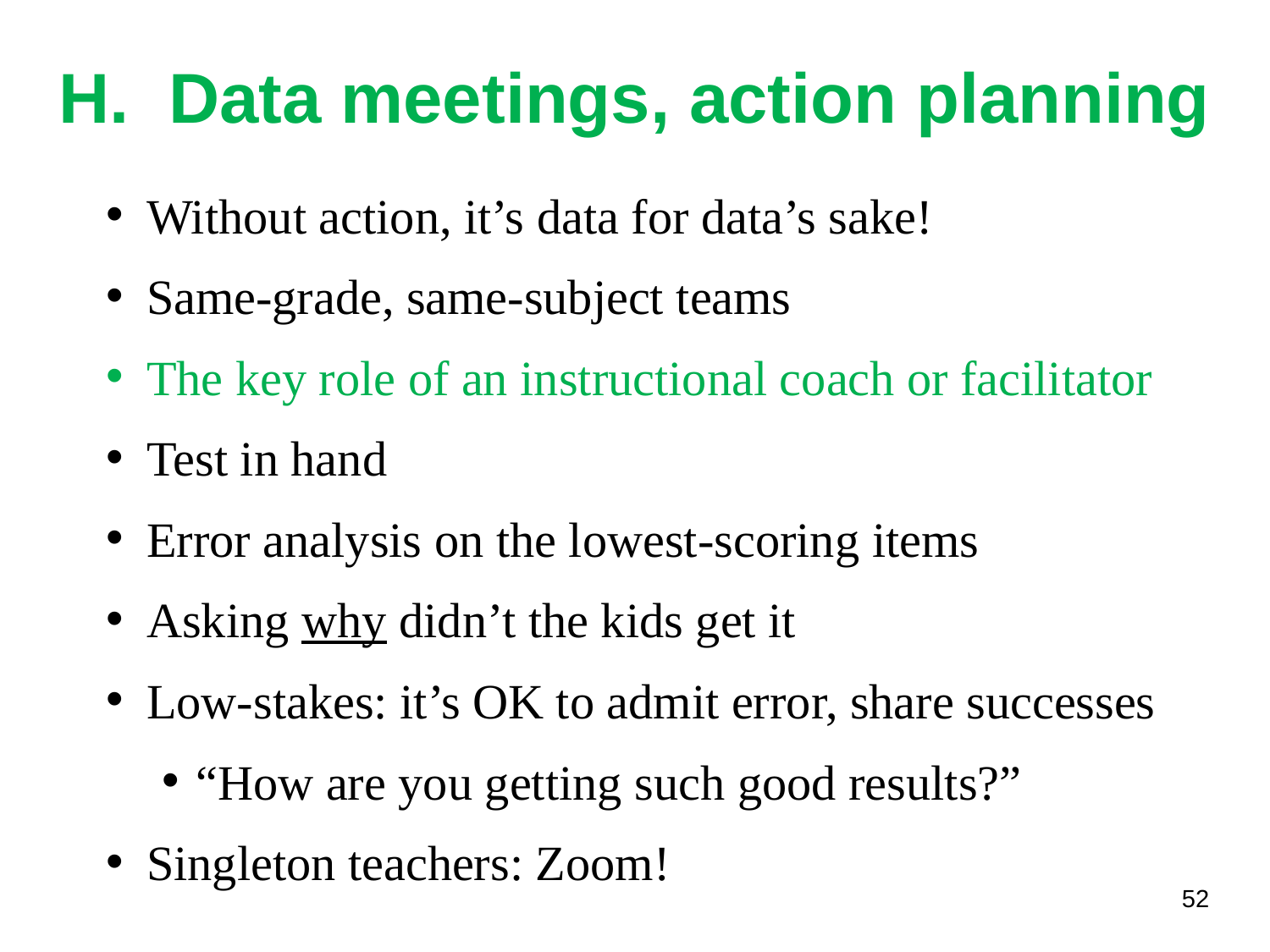

# H.  Data meetings, action planning
Without action, it’s data for data’s sake!
Same-grade, same-subject teams
The key role of an instructional coach or facilitator
Test in hand
Error analysis on the lowest-scoring items
Asking why didn’t the kids get it
Low-stakes: it’s OK to admit error, share successes
“How are you getting such good results?”
Singleton teachers: Zoom!